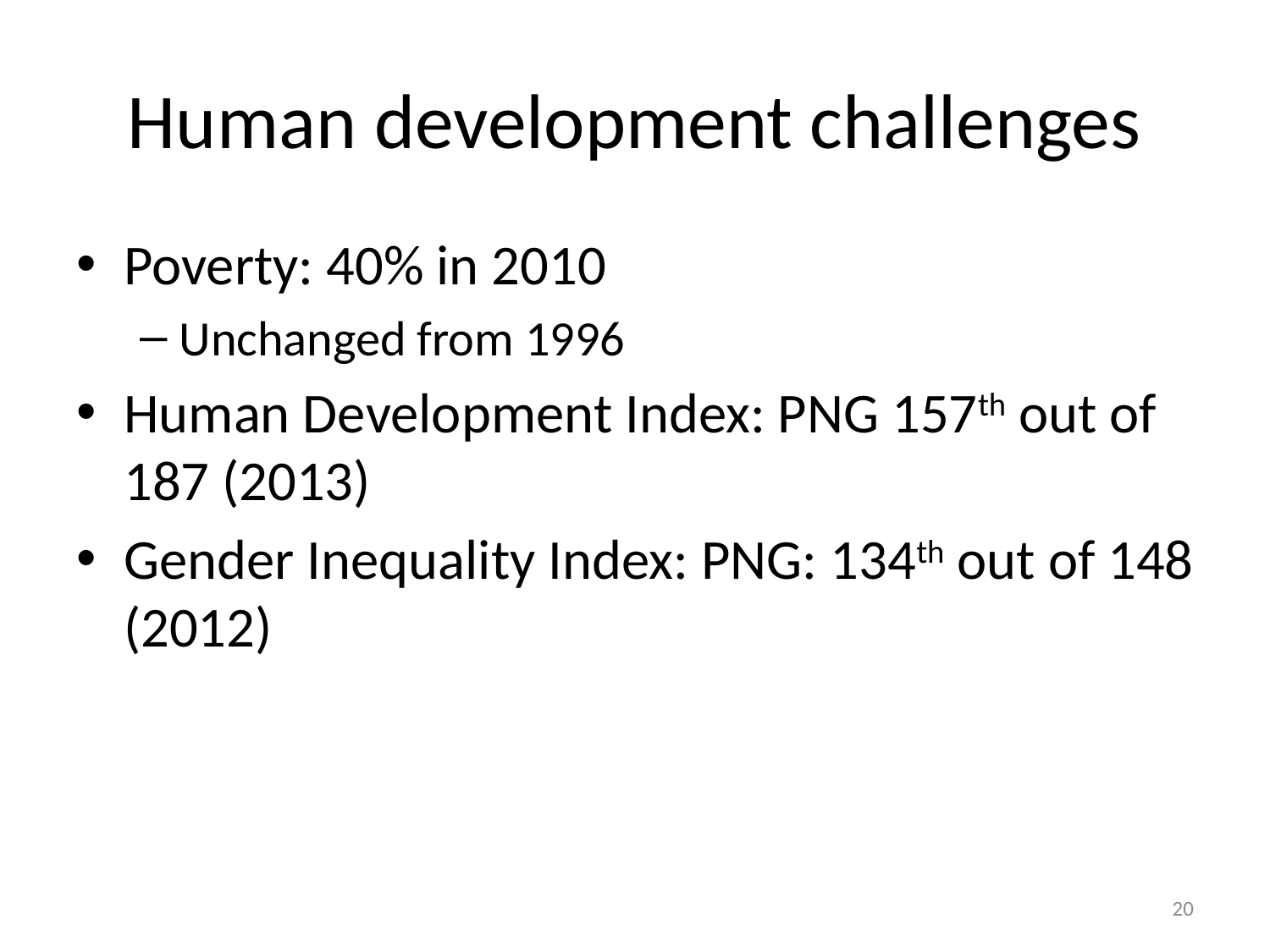

# Human development challenges
Poverty: 40% in 2010
Unchanged from 1996
Human Development Index: PNG 157th out of 187 (2013)
Gender Inequality Index: PNG: 134th out of 148 (2012)

20